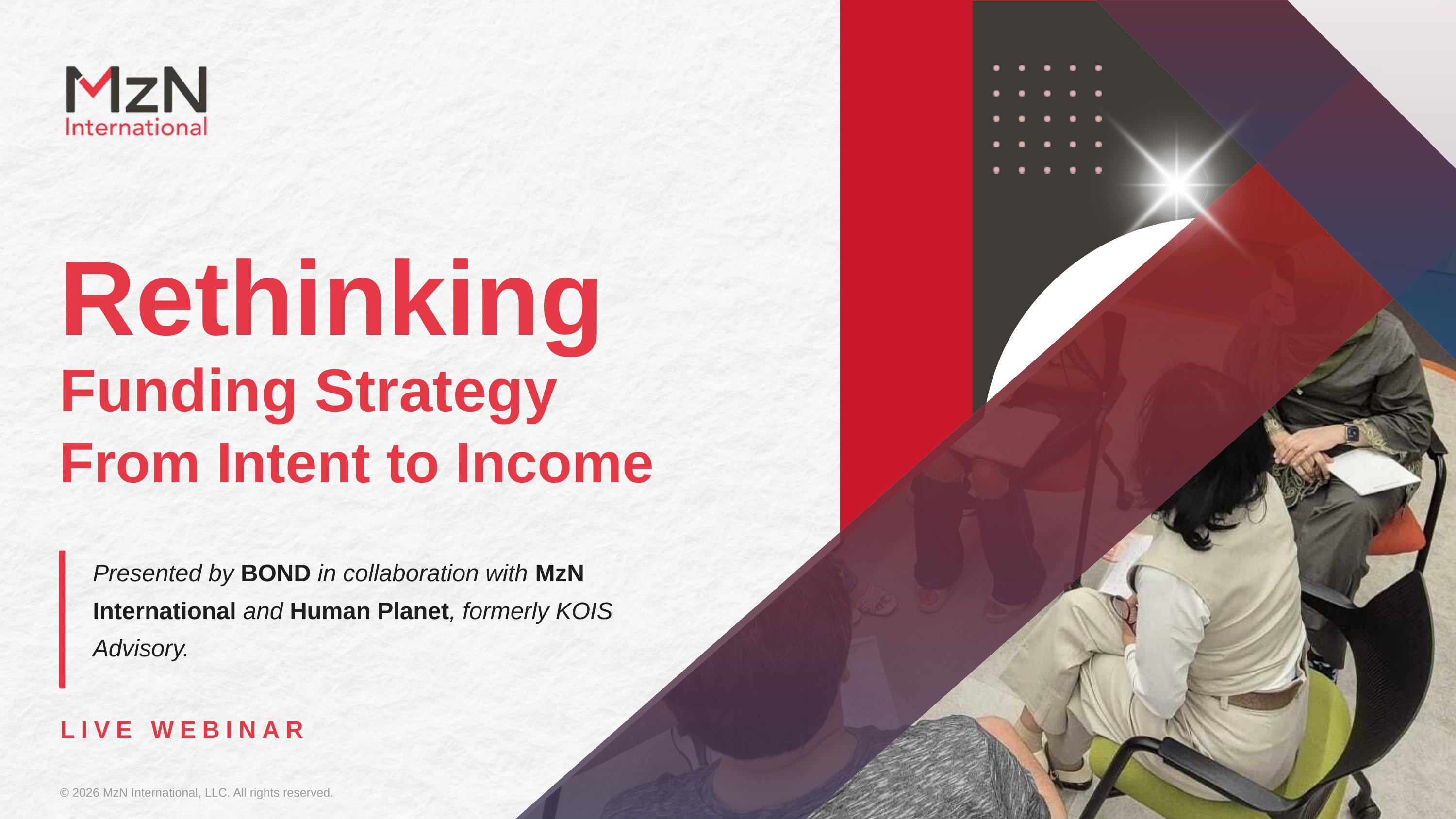

Rethinking

Funding Strategy
From Intent to Income
Presented by BOND in collaboration with MzN International and Human Planet, formerly KOIS Advisory.

LIVE WEBINAR

© 2026 MzN International, LLC. All rights reserved.